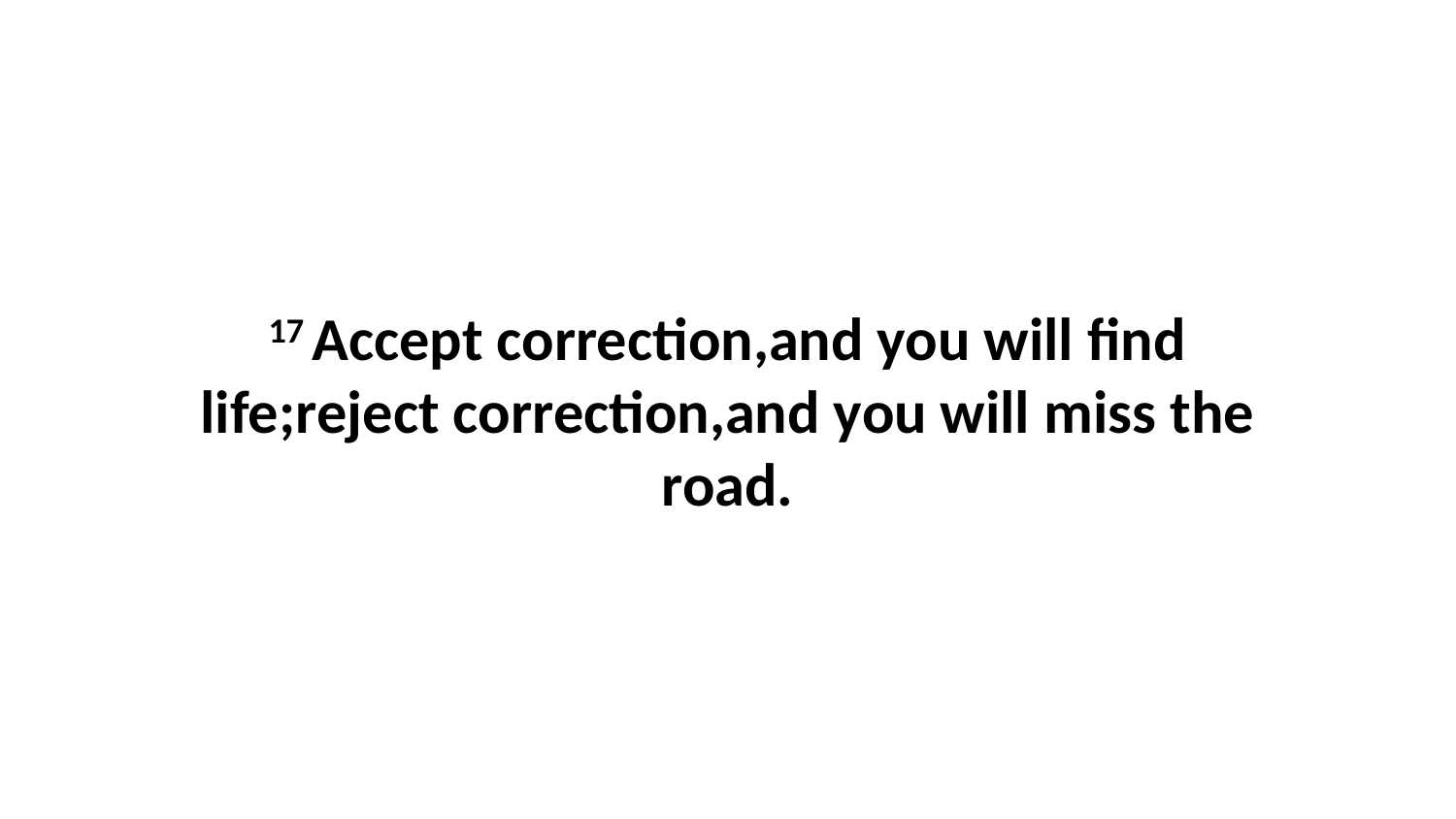

17 Accept correction,and you will find life;reject correction,and you will miss the road.